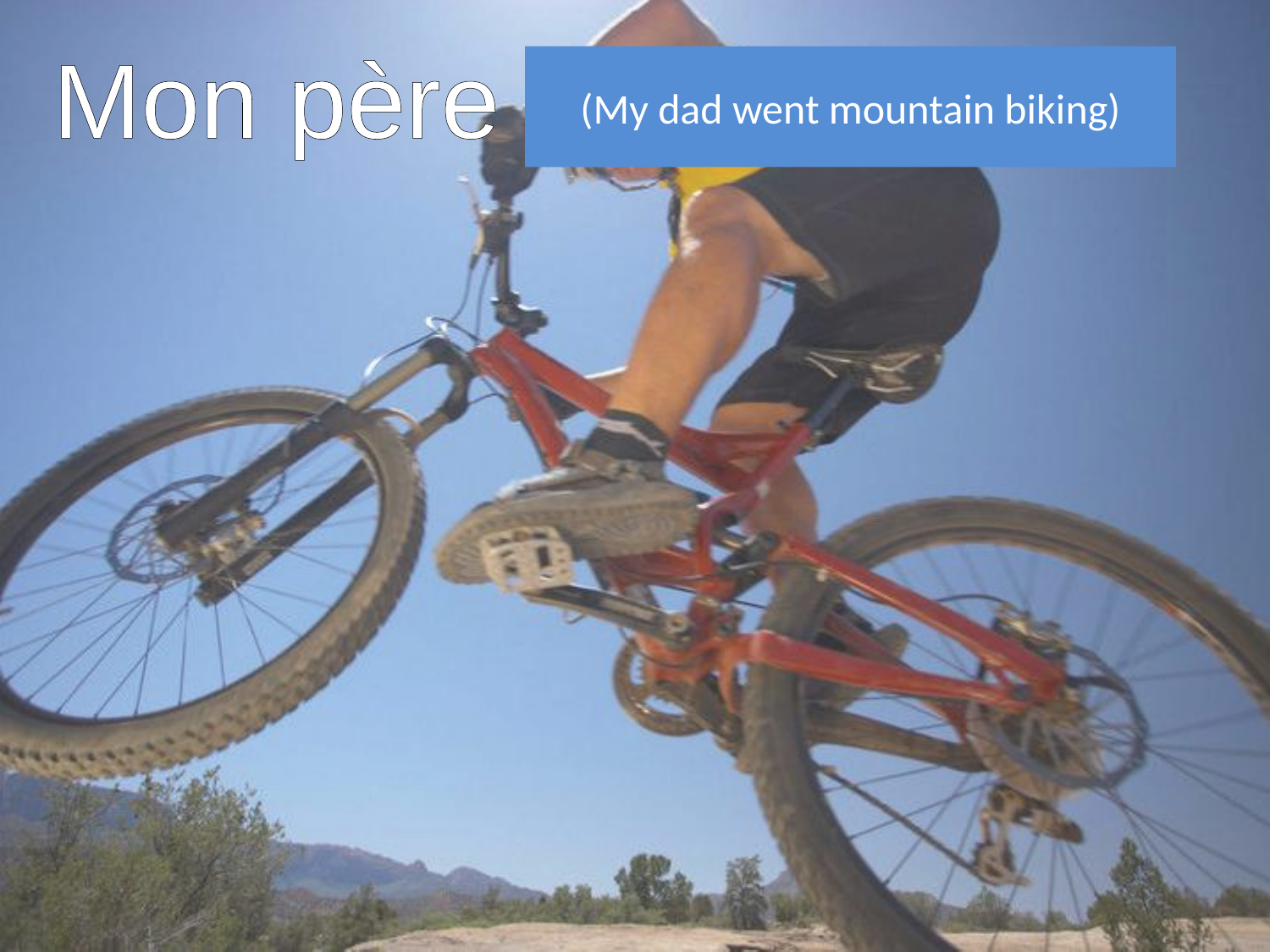

Mon père a fait du VTT
(My dad went mountain biking)